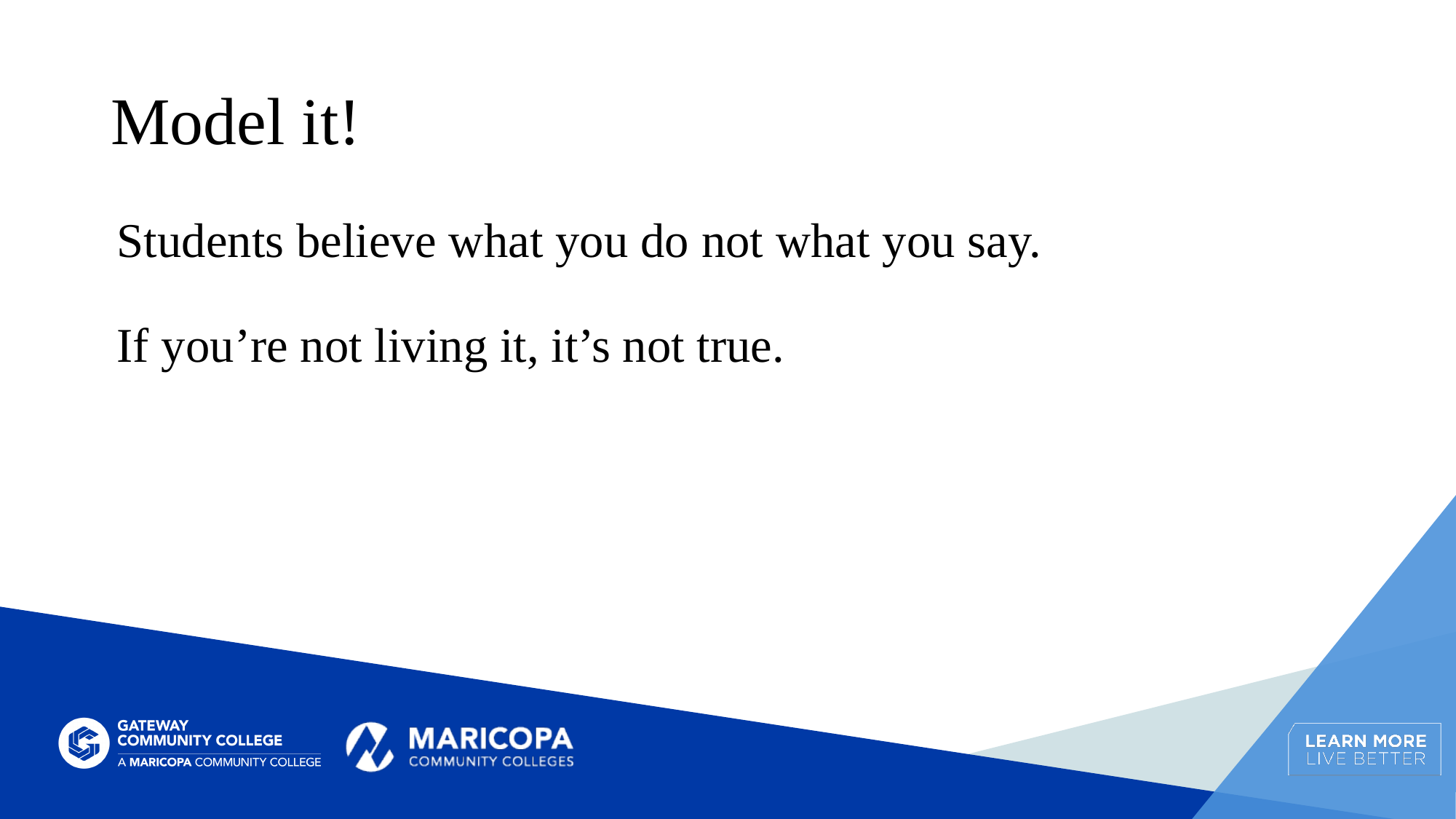

# Model it!
Students believe what you do not what you say.

If you’re not living it, it’s not true.